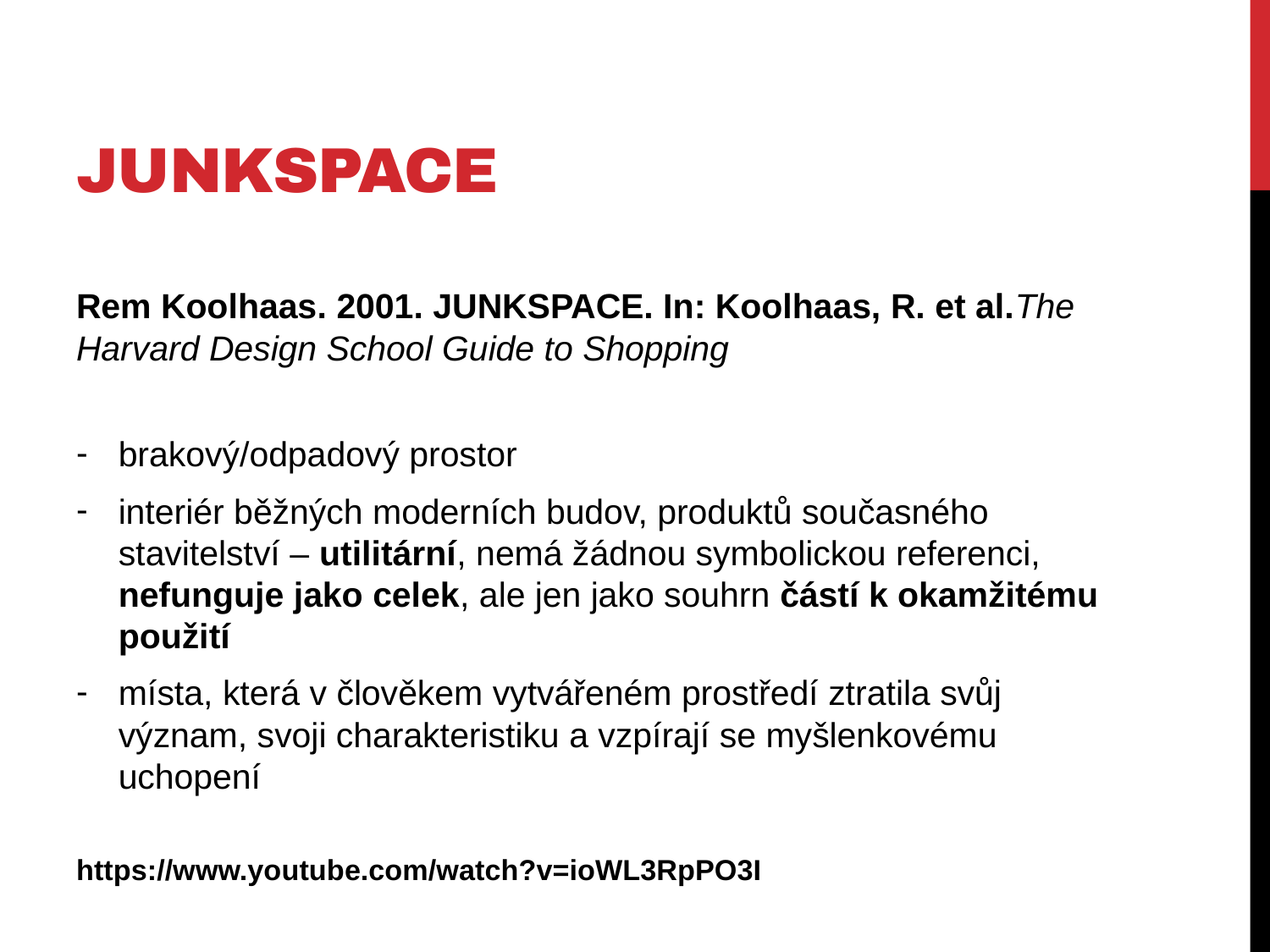

# JUNKSPACE
Rem Koolhaas. 2001. JUNKSPACE. In: Koolhaas, R. et al.The Harvard Design School Guide to Shopping

brakový/odpadový prostor
interiér běžných moderních budov, produktů současného stavitelství – utilitární, nemá žádnou symbolickou referenci, nefunguje jako celek, ale jen jako souhrn částí k okamžitému použití
místa, která v člověkem vytvářeném prostředí ztratila svůj význam, svoji charakteristiku a vzpírají se myšlenkovému uchopení
https://www.youtube.com/watch?v=ioWL3RpPO3I